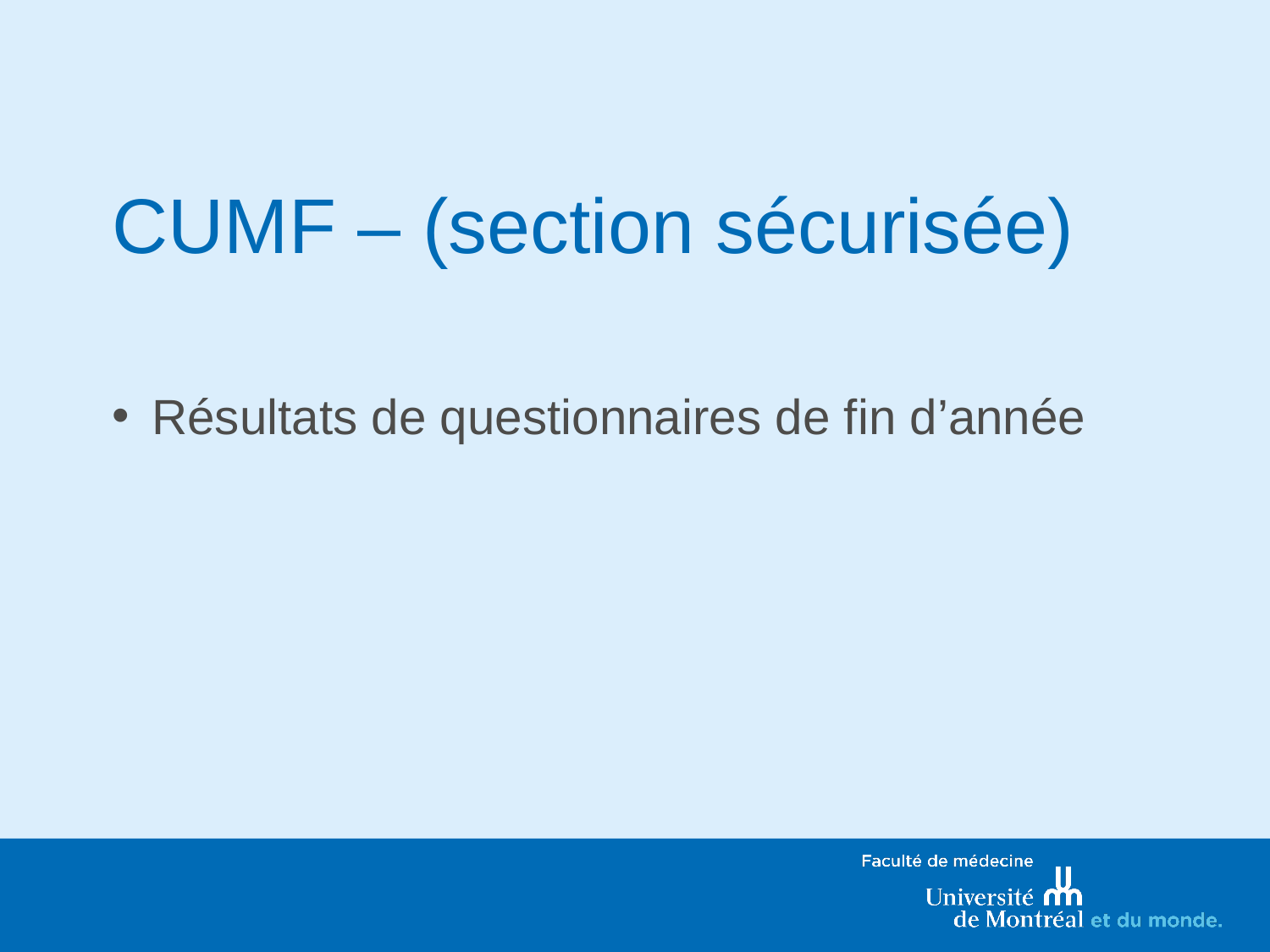

# CUMF – (section sécurisée)

Résultats de questionnaires de fin d’année